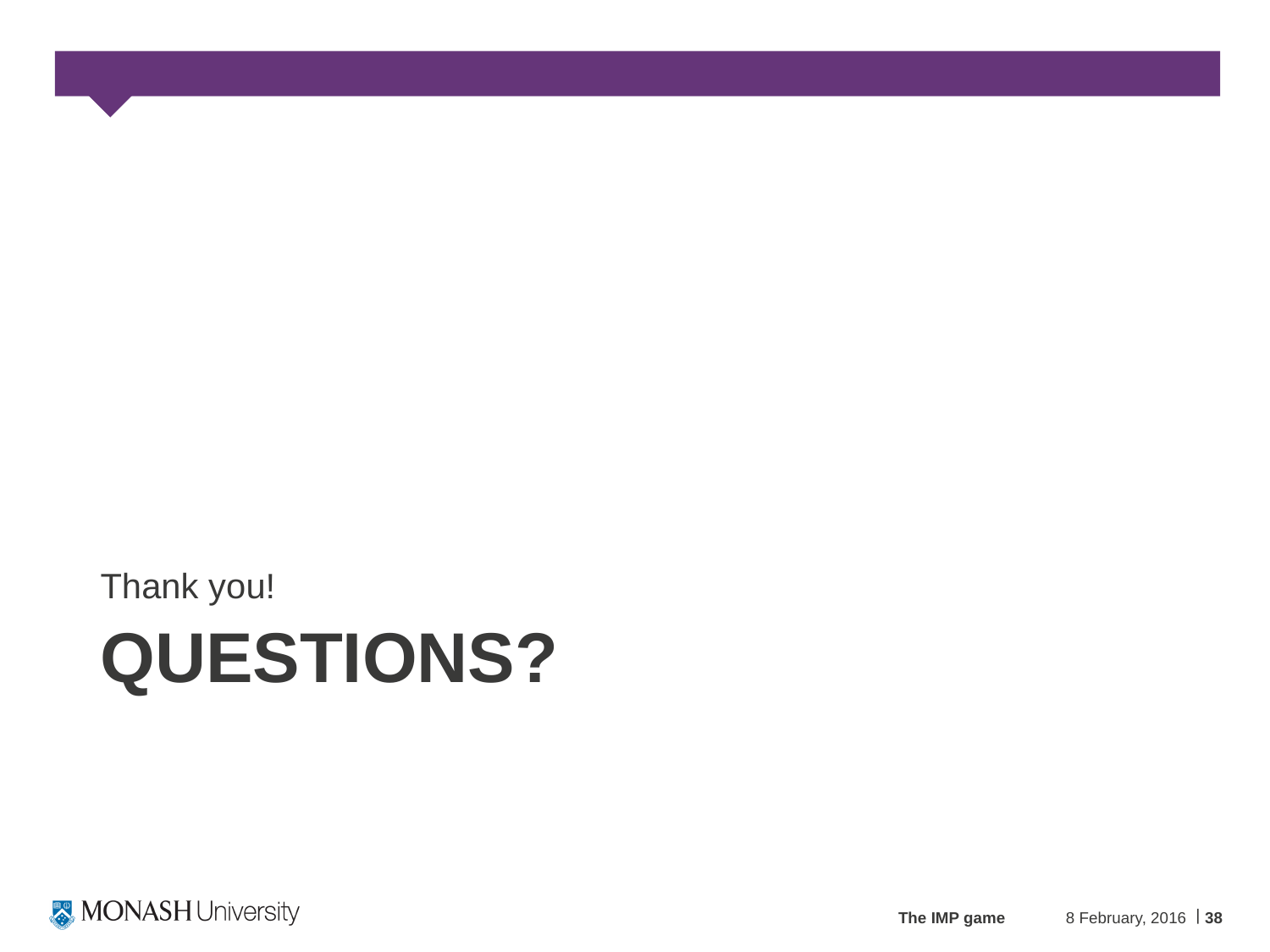

Thank you!
# Questions?
The IMP game
8 February, 2016
38